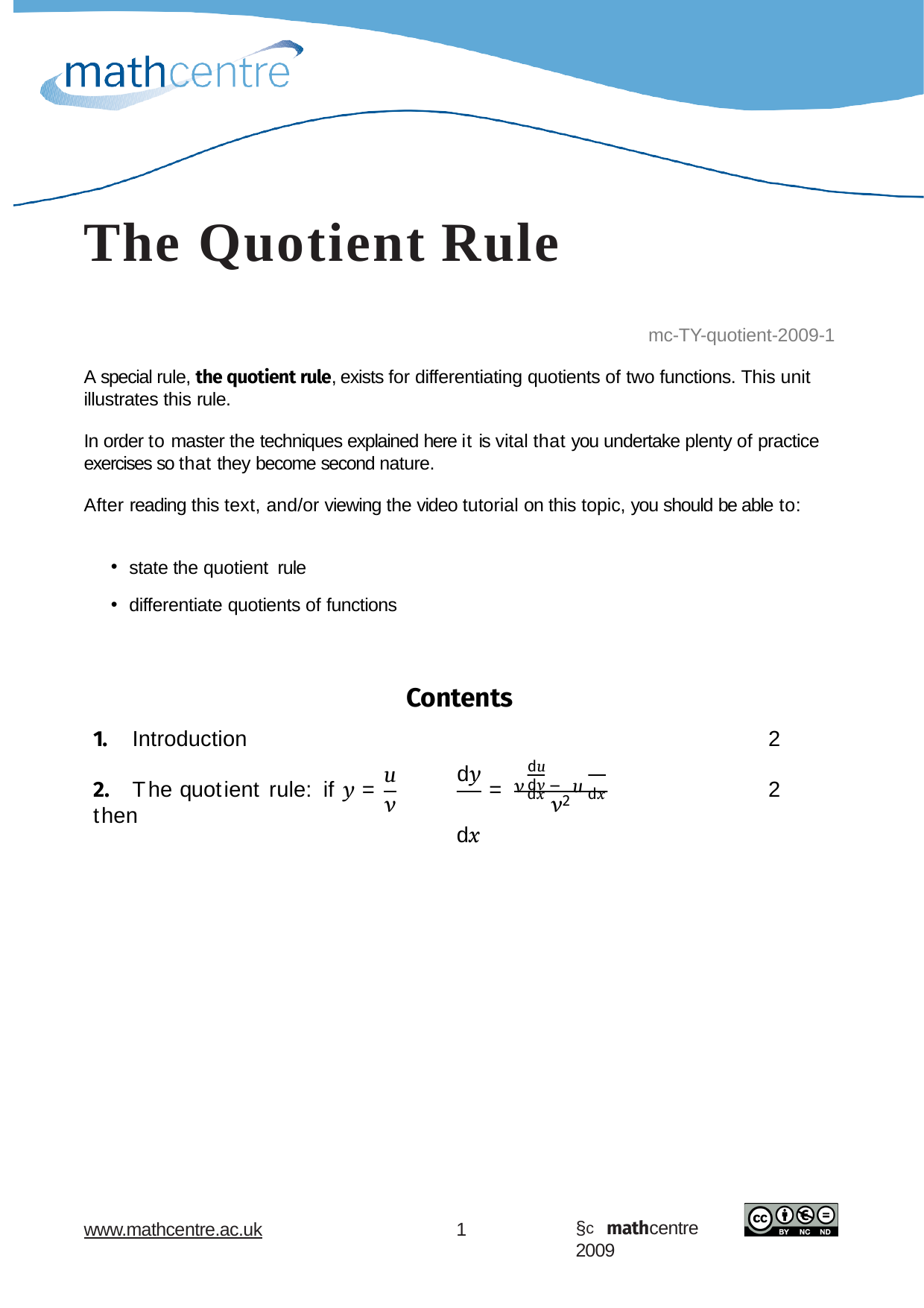

# The Quotient Rule
mc-TY-quotient-2009-1

A special rule, the quotient rule, exists for differentiating quotients of two functions. This unit  illustrates this rule.

In order to master the techniques explained here it is vital that you undertake plenty of practice  exercises so that they become second nature.

After reading this text, and/or viewing the video tutorial on this topic, you should be able to:

state the quotient rule
differentiate quotients of functions
Contents
1.	Introduction
2
dy  dx
du	dv
u
v dx − u dx
=
2
2.	The quotient rule:	if y =	then

v
v
2

§c mathcentre 2009
www.mathcentre.ac.uk
1